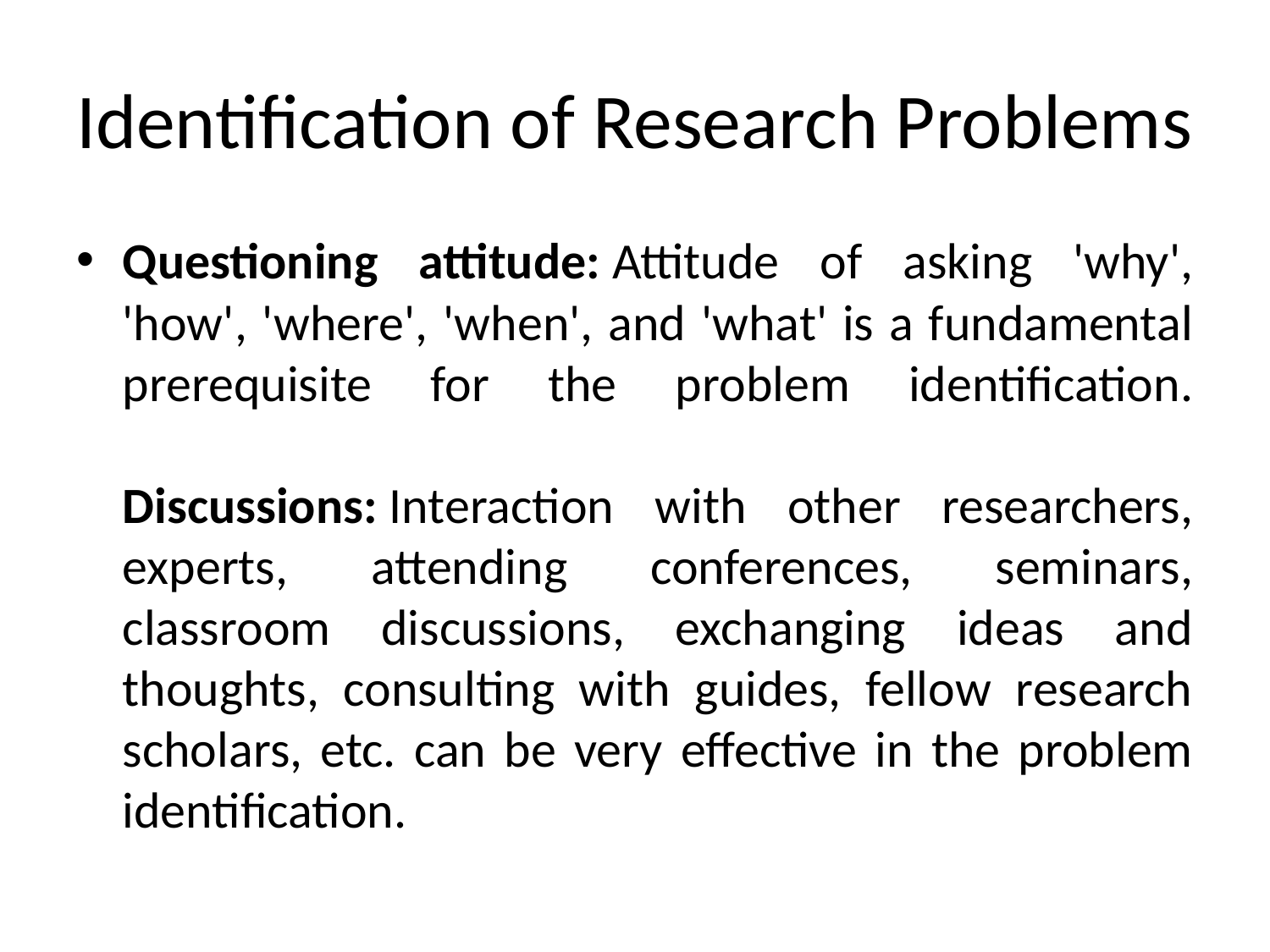

# Identification of Research Problems
Questioning attitude: Attitude of asking 'why', 'how', 'where', 'when', and 'what' is a fundamental prerequisite for the problem identification.
Discussions: Interaction with other researchers, experts, attending conferences, seminars, classroom discussions, exchanging ideas and thoughts, consulting with guides, fellow research scholars, etc. can be very effective in the problem identification.